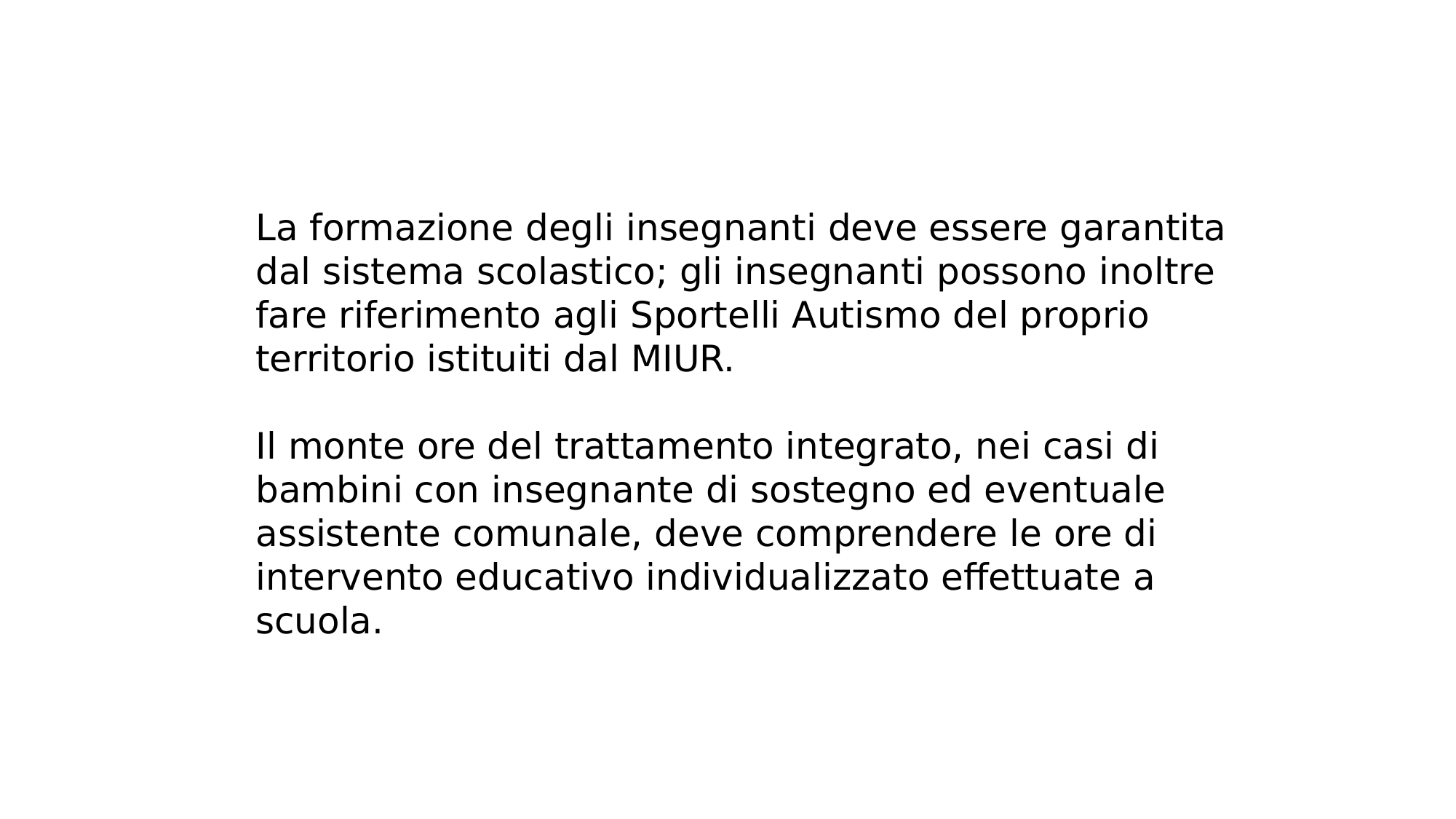

La formazione degli insegnanti deve essere garantita dal sistema scolastico; gli insegnanti possono inoltre fare riferimento agli Sportelli Autismo del proprio territorio istituiti dal MIUR.

Il monte ore del trattamento integrato, nei casi di bambini con insegnante di sostegno ed eventuale assistente comunale, deve comprendere le ore di intervento educativo individualizzato effettuate a scuola.